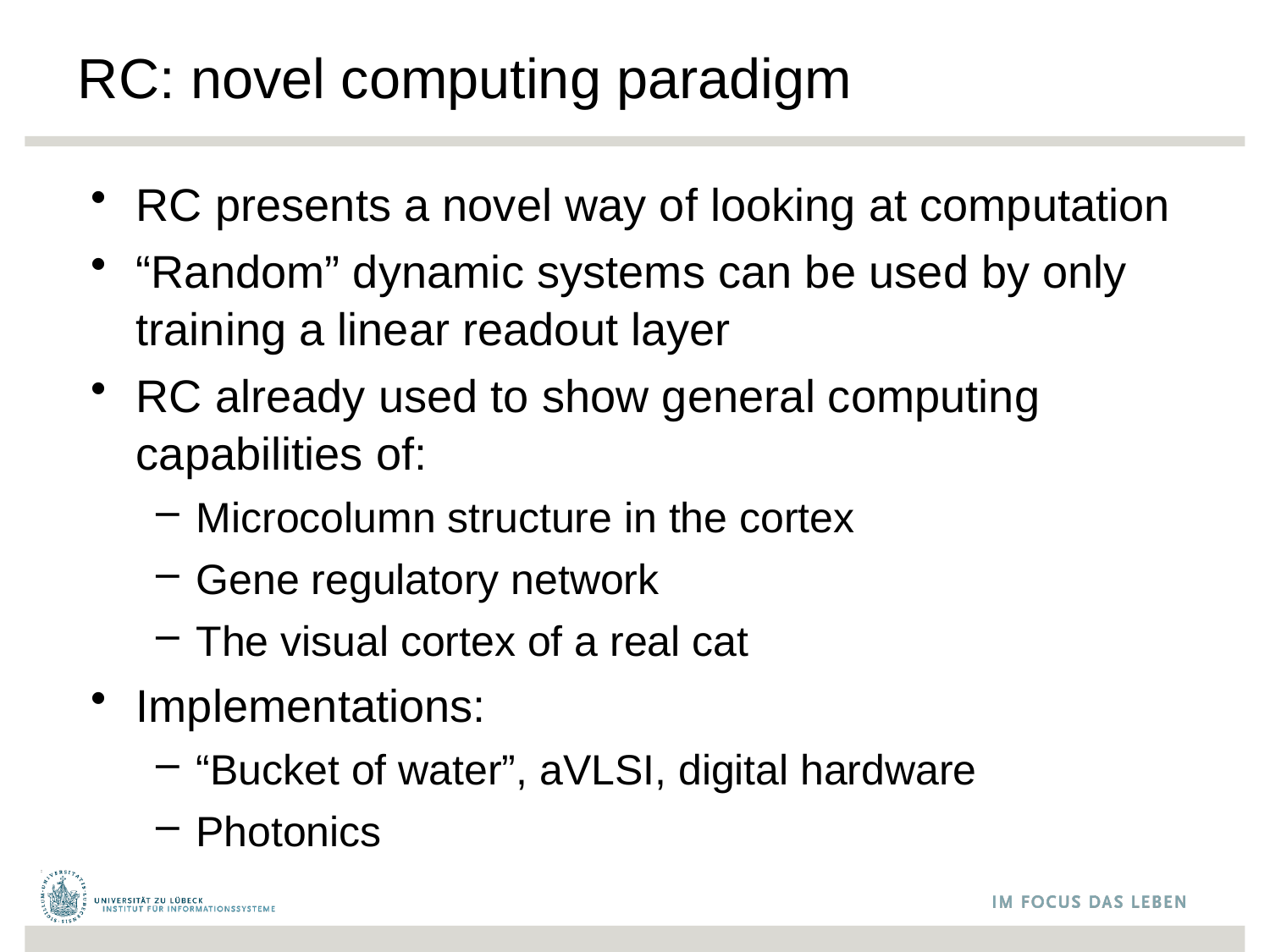

# RC: novel computing paradigm
RC presents a novel way of looking at computation
“Random” dynamic systems can be used by only training a linear readout layer
RC already used to show general computing capabilities of:
Microcolumn structure in the cortex
Gene regulatory network
The visual cortex of a real cat
Implementations:
“Bucket of water”, aVLSI, digital hardware
Photonics